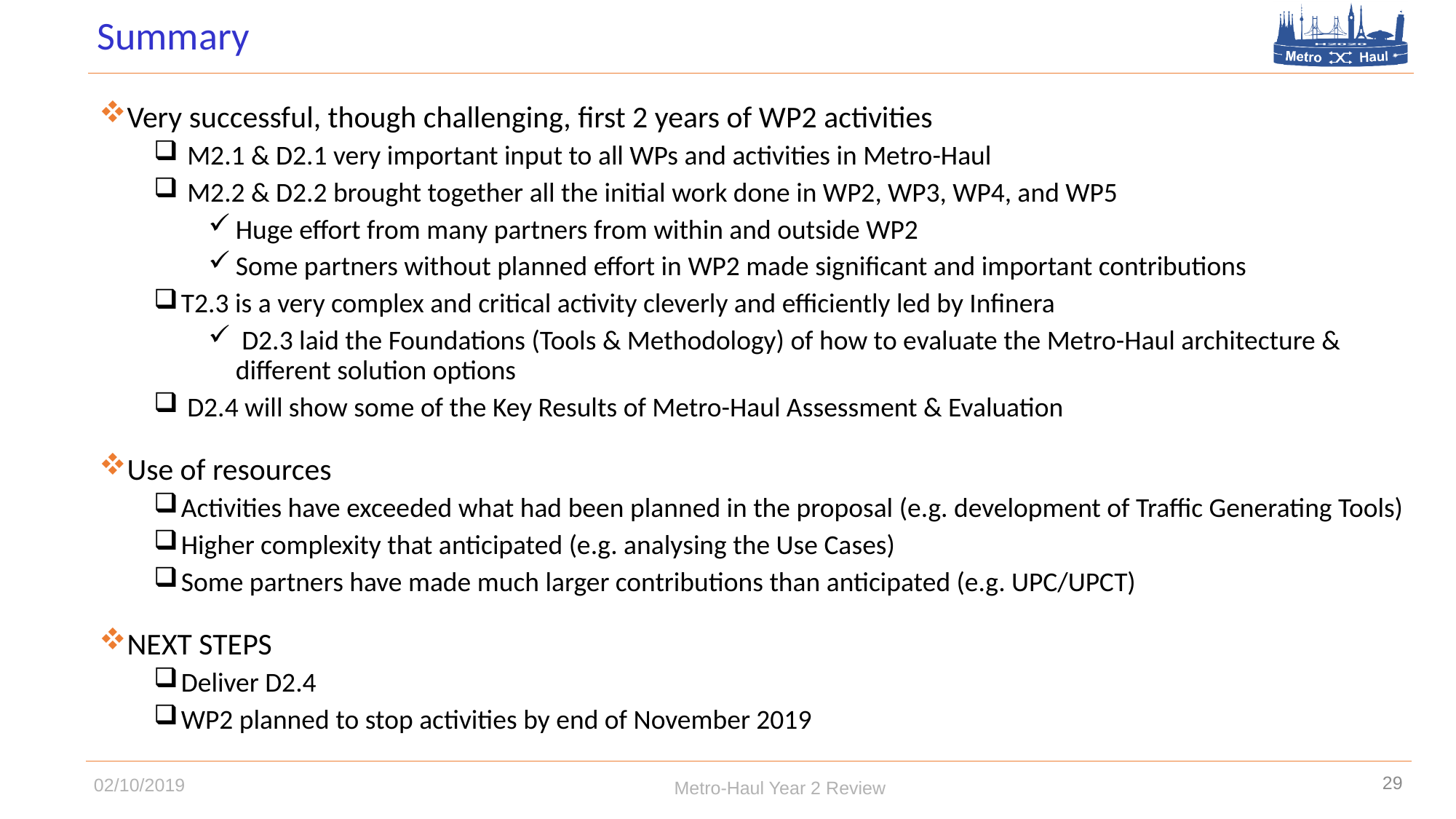

# Summary
Very successful, though challenging, first 2 years of WP2 activities
 M2.1 & D2.1 very important input to all WPs and activities in Metro-Haul
 M2.2 & D2.2 brought together all the initial work done in WP2, WP3, WP4, and WP5
Huge effort from many partners from within and outside WP2
Some partners without planned effort in WP2 made significant and important contributions
T2.3 is a very complex and critical activity cleverly and efficiently led by Infinera
 D2.3 laid the Foundations (Tools & Methodology) of how to evaluate the Metro-Haul architecture & different solution options
 D2.4 will show some of the Key Results of Metro-Haul Assessment & Evaluation
Use of resources
Activities have exceeded what had been planned in the proposal (e.g. development of Traffic Generating Tools)
Higher complexity that anticipated (e.g. analysing the Use Cases)
Some partners have made much larger contributions than anticipated (e.g. UPC/UPCT)
NEXT STEPS
Deliver D2.4
WP2 planned to stop activities by end of November 2019
29
Metro-Haul Year 2 Review
02/10/2019